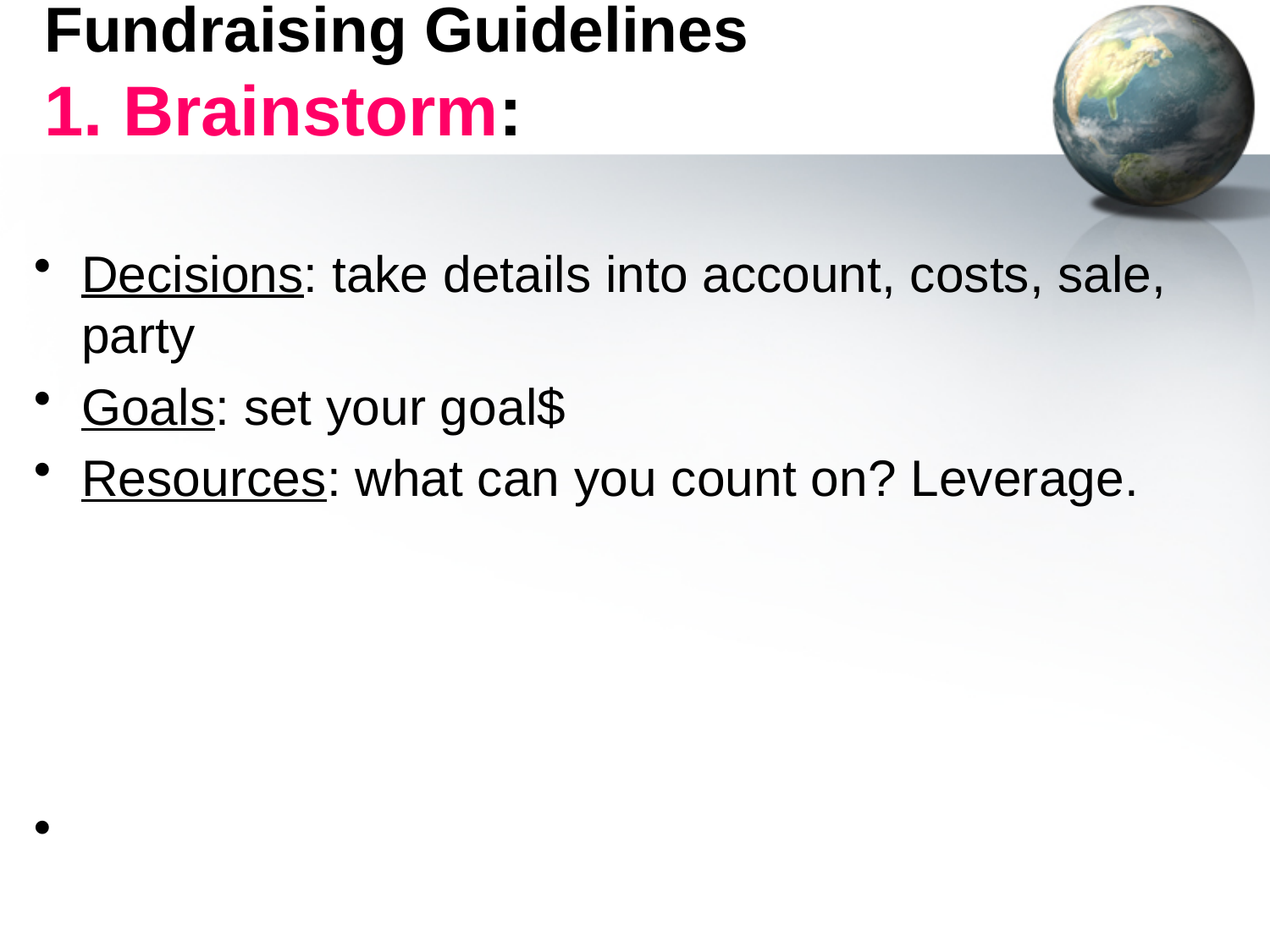

# Fundraising Guidelines 1. Brainstorm:
Decisions: take details into account, costs, sale, party
Goals: set your goal$
Resources: what can you count on? Leverage.